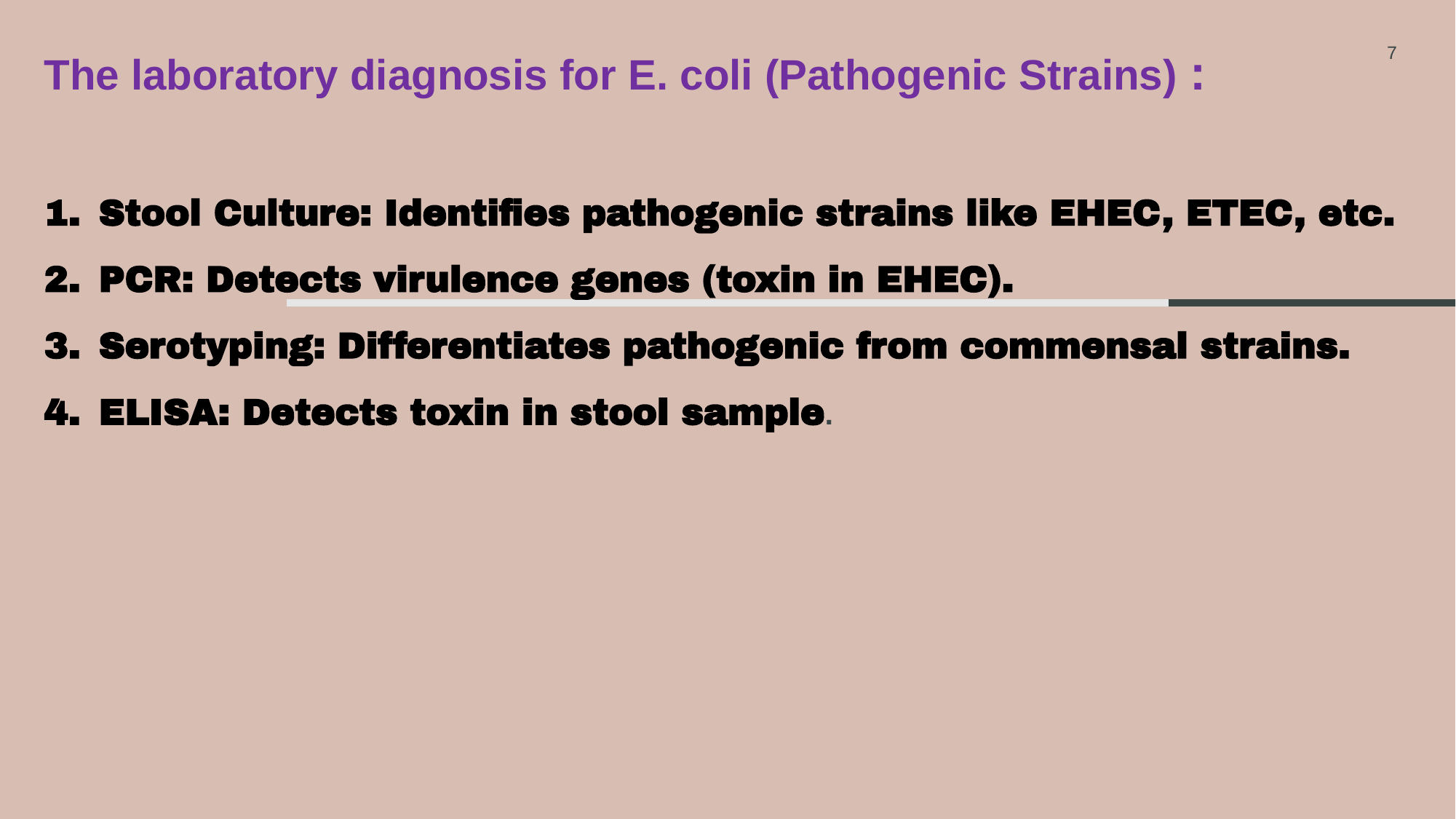

The laboratory diagnosis for E. coli (Pathogenic Strains) :

Stool Culture: Identifies pathogenic strains like EHEC, ETEC, etc.
PCR: Detects virulence genes (toxin in EHEC).
Serotyping: Differentiates pathogenic from commensal strains.
ELISA: Detects toxin in stool sample.
7